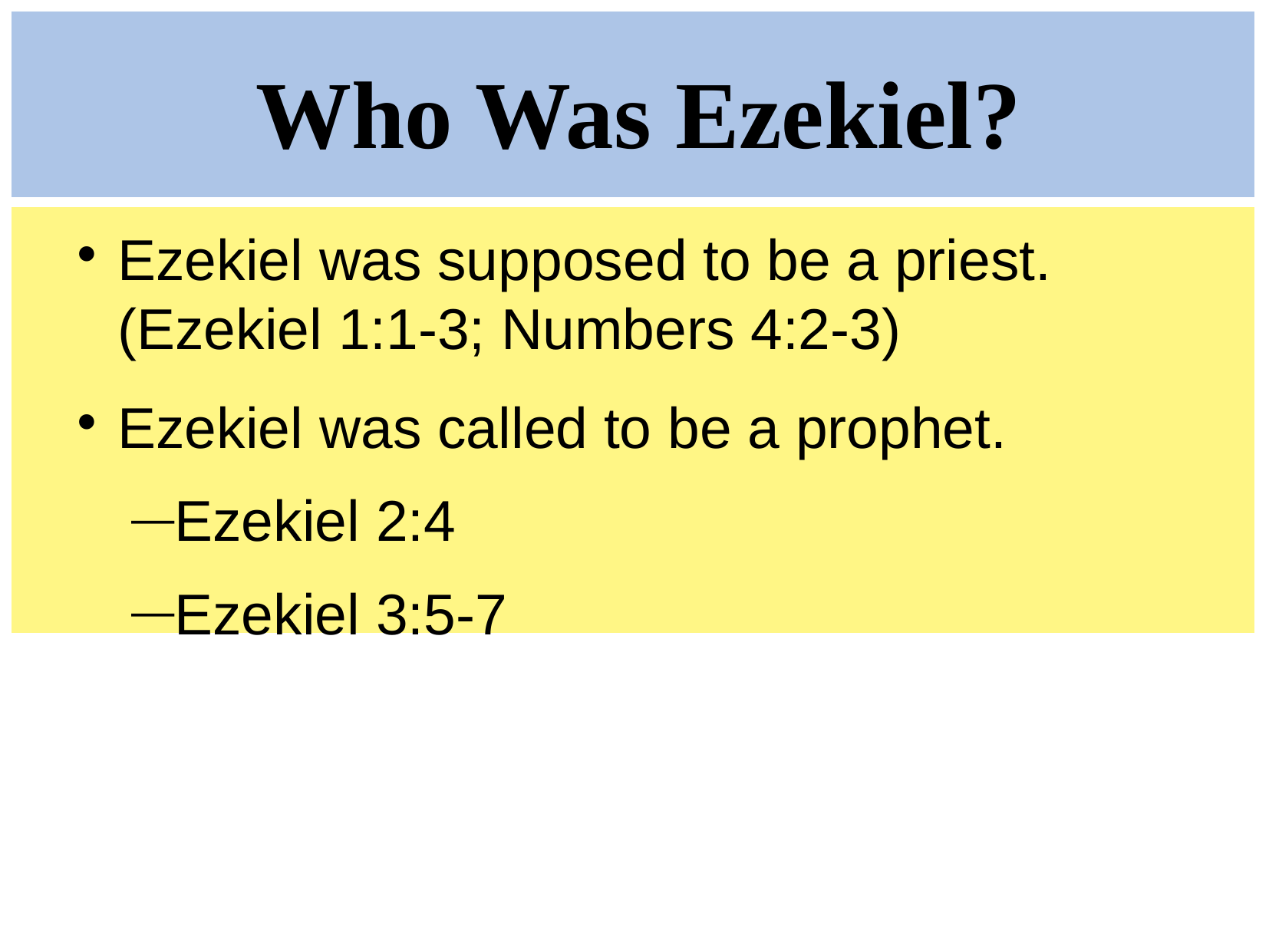

Who Was Ezekiel?

Ezekiel was supposed to be a priest. (Ezekiel 1:1-3; Numbers 4:2-3)
Ezekiel was called to be a prophet.
Ezekiel 2:4
Ezekiel 3:5-7
L